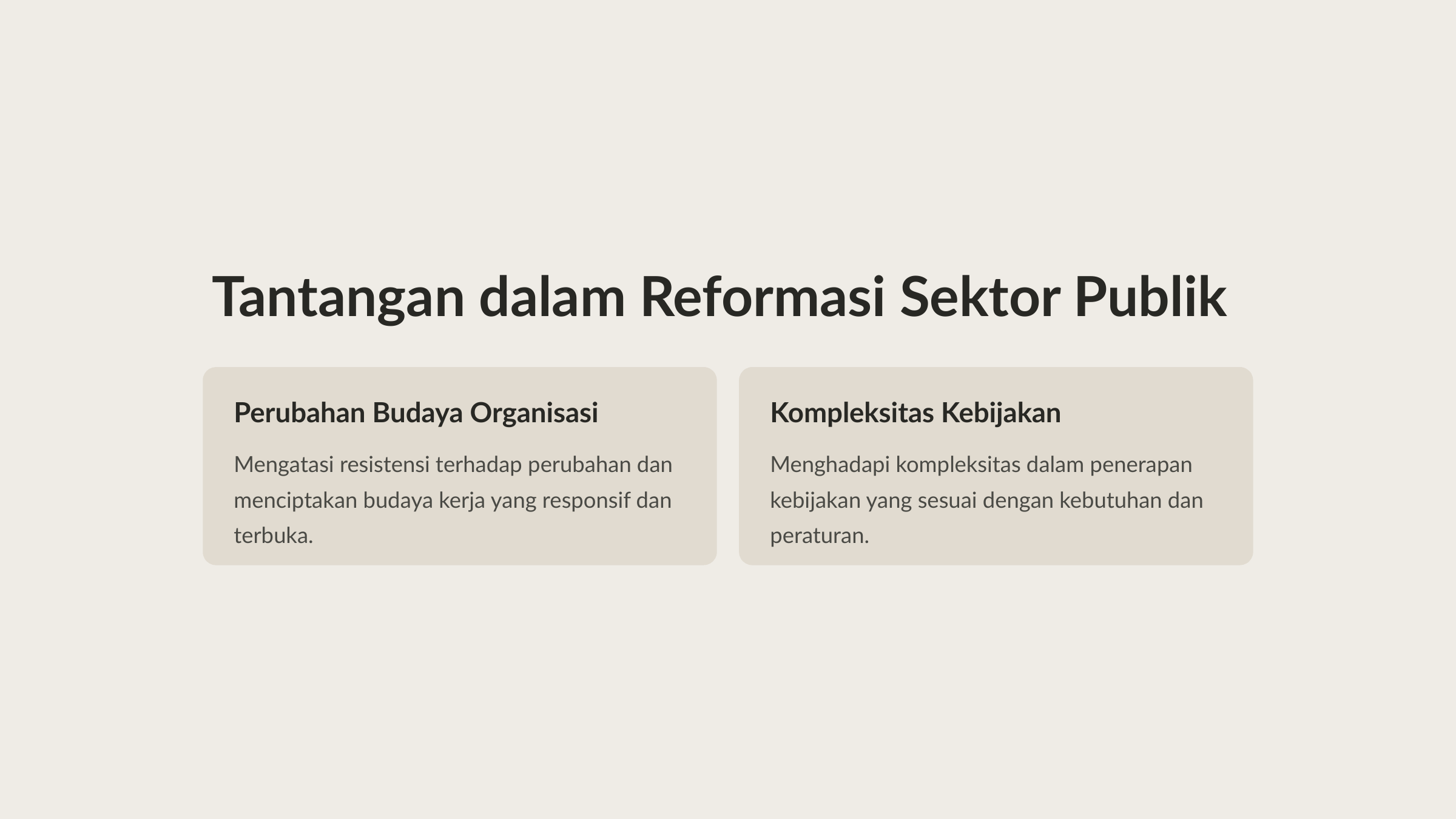

Tantangan dalam Reformasi Sektor Publik

Perubahan Budaya Organisasi
Kompleksitas Kebijakan
Mengatasi resistensi terhadap perubahan dan menciptakan budaya kerja yang responsif dan terbuka.
Menghadapi kompleksitas dalam penerapan kebijakan yang sesuai dengan kebutuhan dan peraturan.